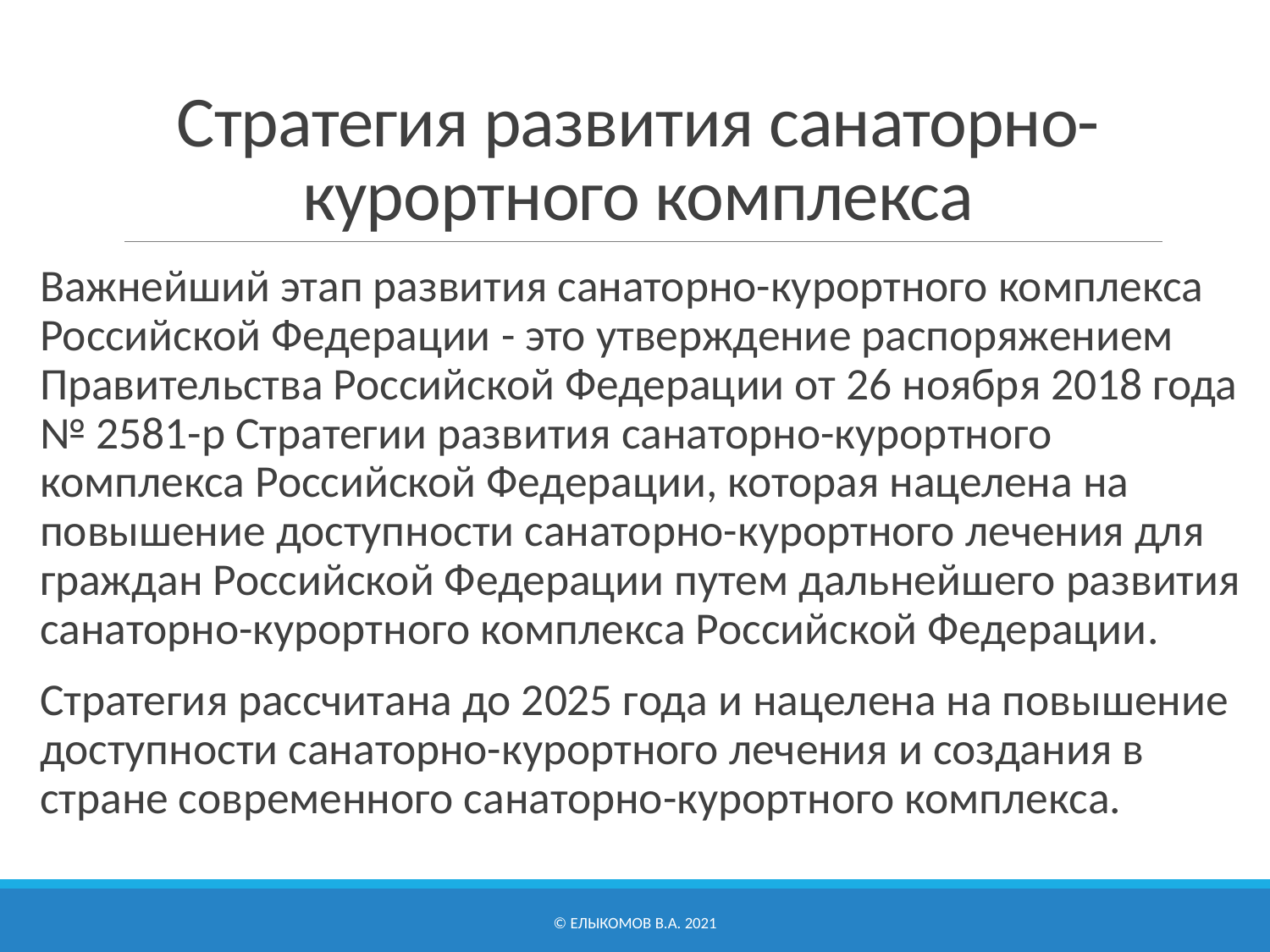

# Стратегия развития санаторно-курортного комплекса
Важнейший этап развития санаторно-курортного комплекса Российской Федерации - это утверждение распоряжением Правительства Российской Федерации от 26 ноября 2018 года № 2581-р Стратегии развития санаторно-курортного комплекса Российской Федерации, которая нацелена на повышение доступности санаторно-курортного лечения для граждан Российской Федерации путем дальнейшего развития санаторно-курортного комплекса Российской Федерации.
Стратегия рассчитана до 2025 года и нацелена на повышение доступности санаторно-курортного лечения и создания в стране современного санаторно-курортного комплекса.
© Елыкомов В.А. 2021